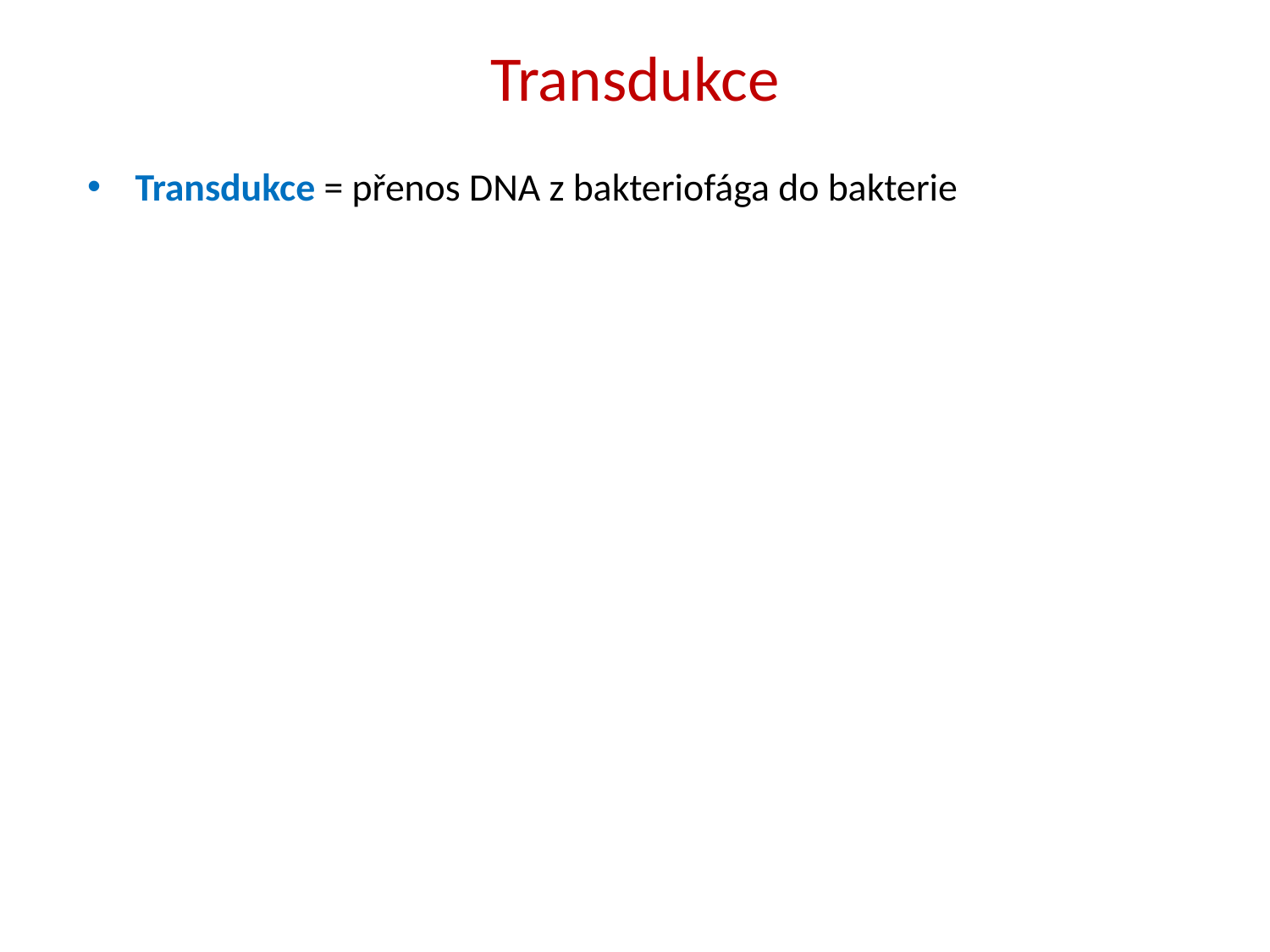

# Transdukce
Transdukce = přenos DNA z bakteriofága do bakterie